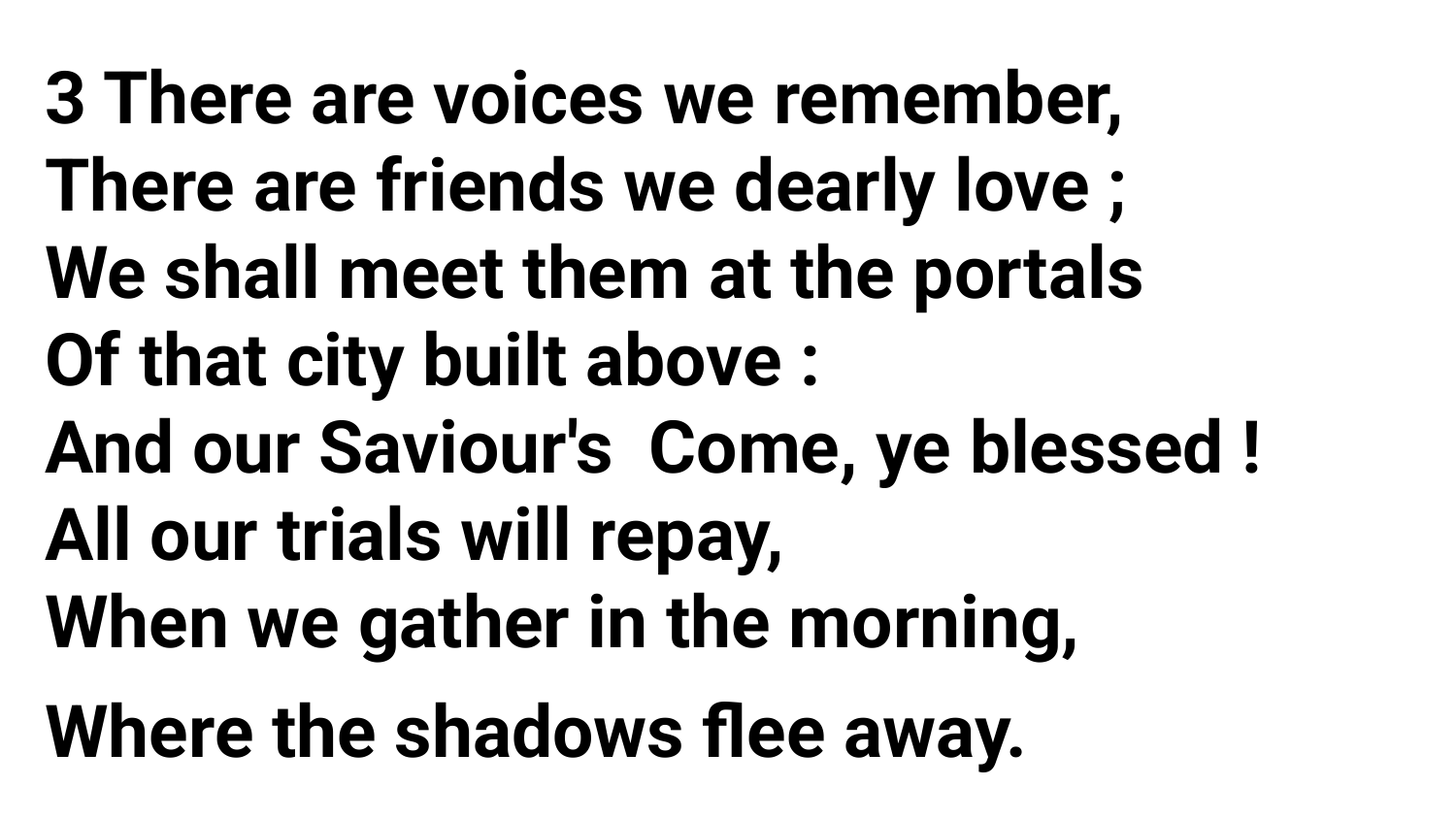

3 There are voices we remember,
There are friends we dearly love ;
We shall meet them at the portals
Of that city built above :
And our Saviour's  Come, ye blessed !
All our trials will repay,
When we gather in the morning,
Where the shadows flee away.